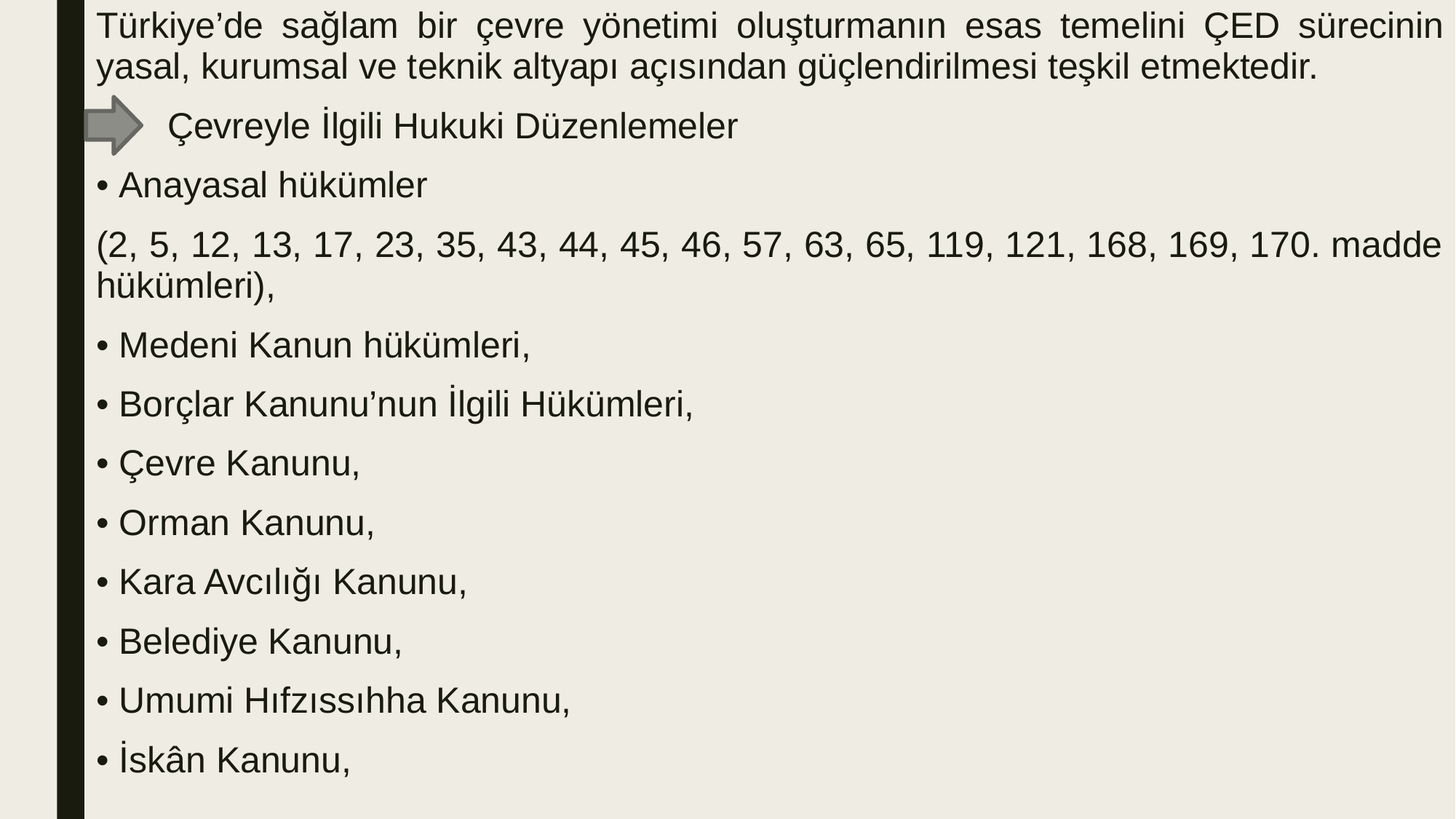

Türkiye’de sağlam bir çevre yönetimi oluşturmanın esas temelini ÇED sürecinin yasal, kurumsal ve teknik altyapı açısından güçlendirilmesi teşkil etmektedir.
       Çevreyle İlgili Hukuki Düzenlemeler
• Anayasal hükümler
(2, 5, 12, 13, 17, 23, 35, 43, 44, 45, 46, 57, 63, 65, 119, 121, 168, 169, 170. madde hükümleri),
• Medeni Kanun hükümleri,
• Borçlar Kanunu’nun İlgili Hükümleri,
• Çevre Kanunu,
• Orman Kanunu,
• Kara Avcılığı Kanunu,
• Belediye Kanunu,
• Umumi Hıfzıssıhha Kanunu,
• İskân Kanunu,